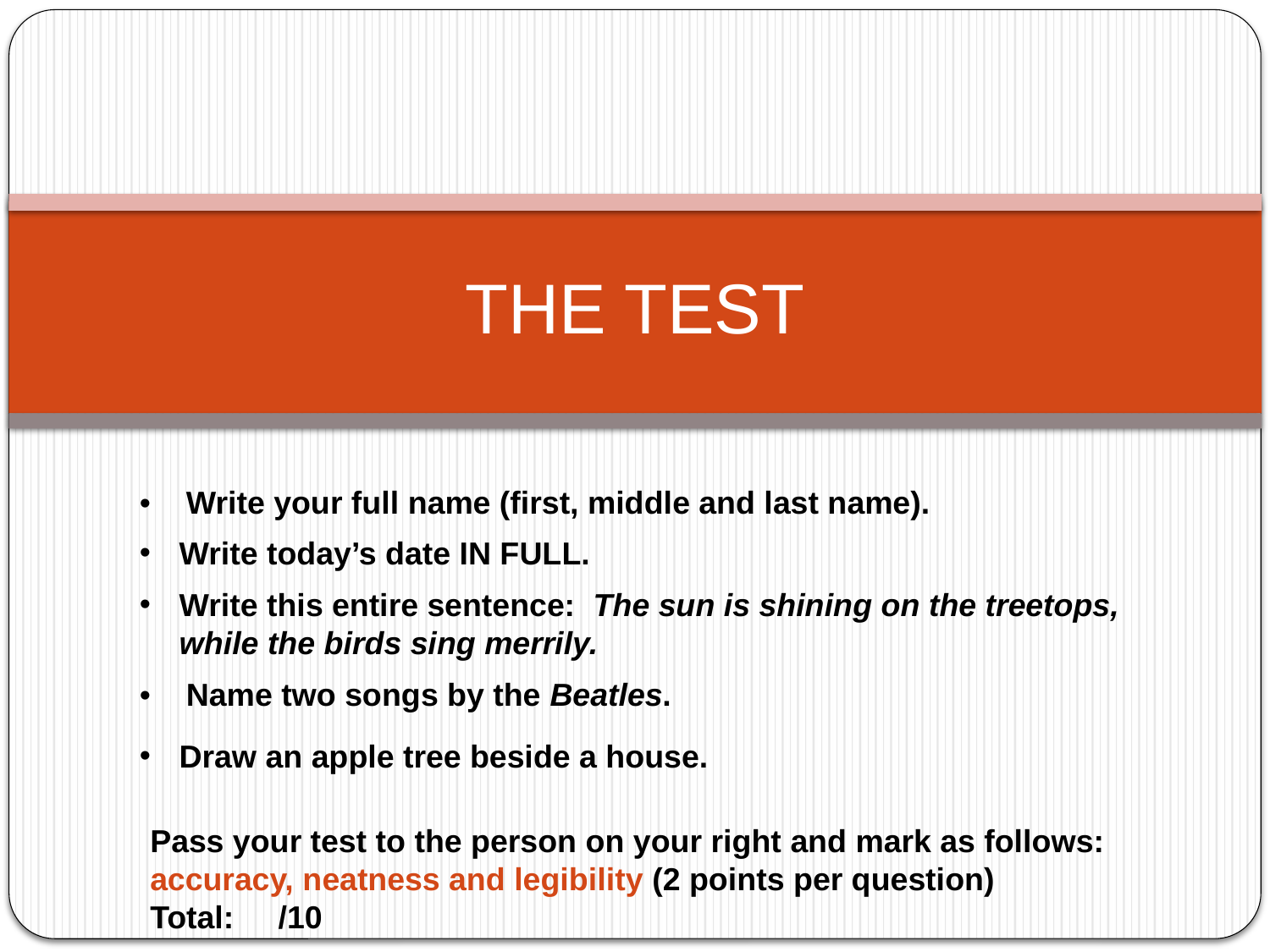

# THE TEST
•    Write your full name (first, middle and last name).
Write today’s date IN FULL.
Write this entire sentence:  The sun is shining on the treetops, while the birds sing merrily.
•    Name two songs by the Beatles.
Draw an apple tree beside a house.
Pass your test to the person on your right and mark as follows: accuracy, neatness and legibility (2 points per question)
Total:     /10